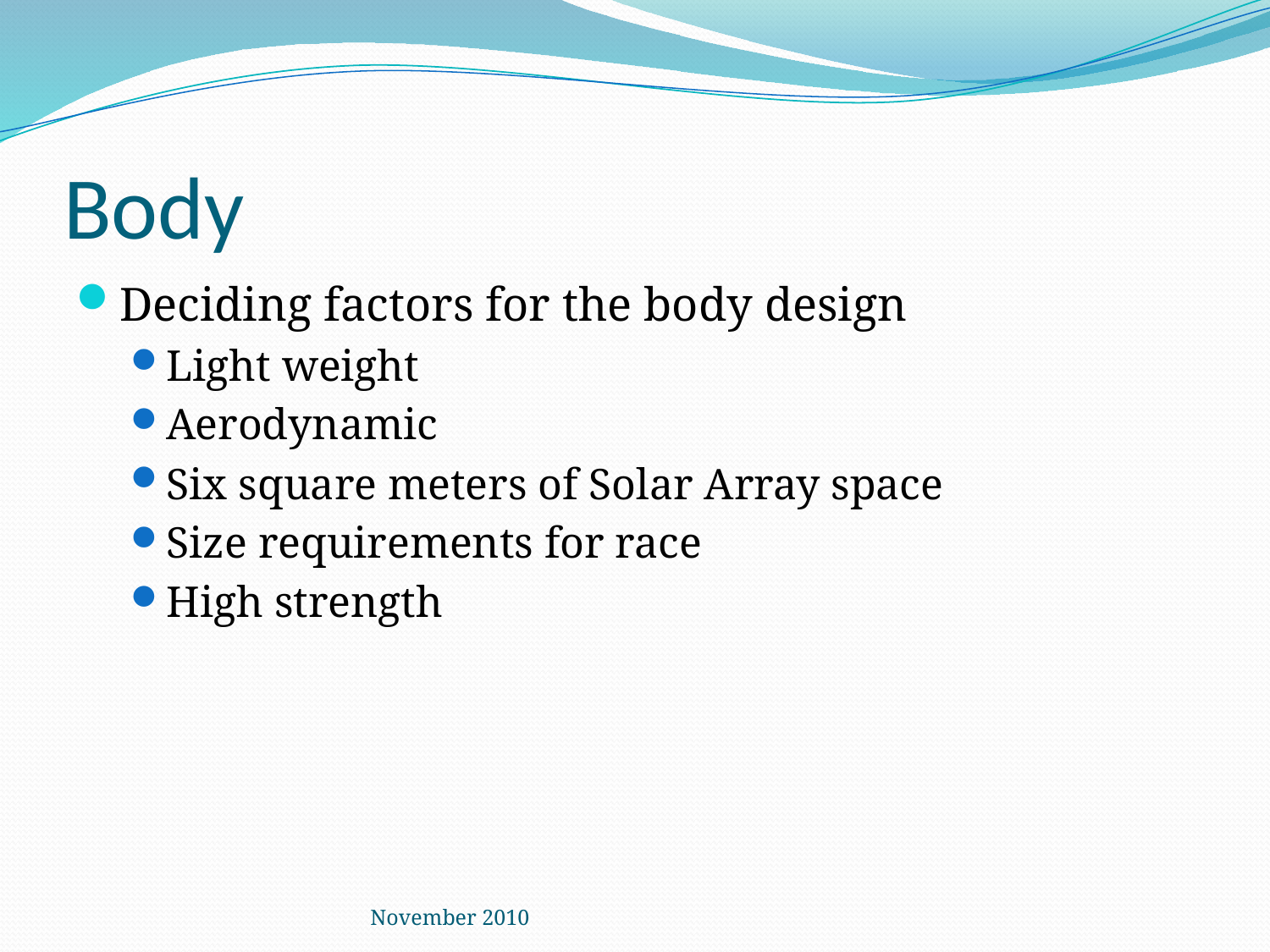

# Body
Deciding factors for the body design
Light weight
Aerodynamic
Six square meters of Solar Array space
Size requirements for race
High strength

November 2010